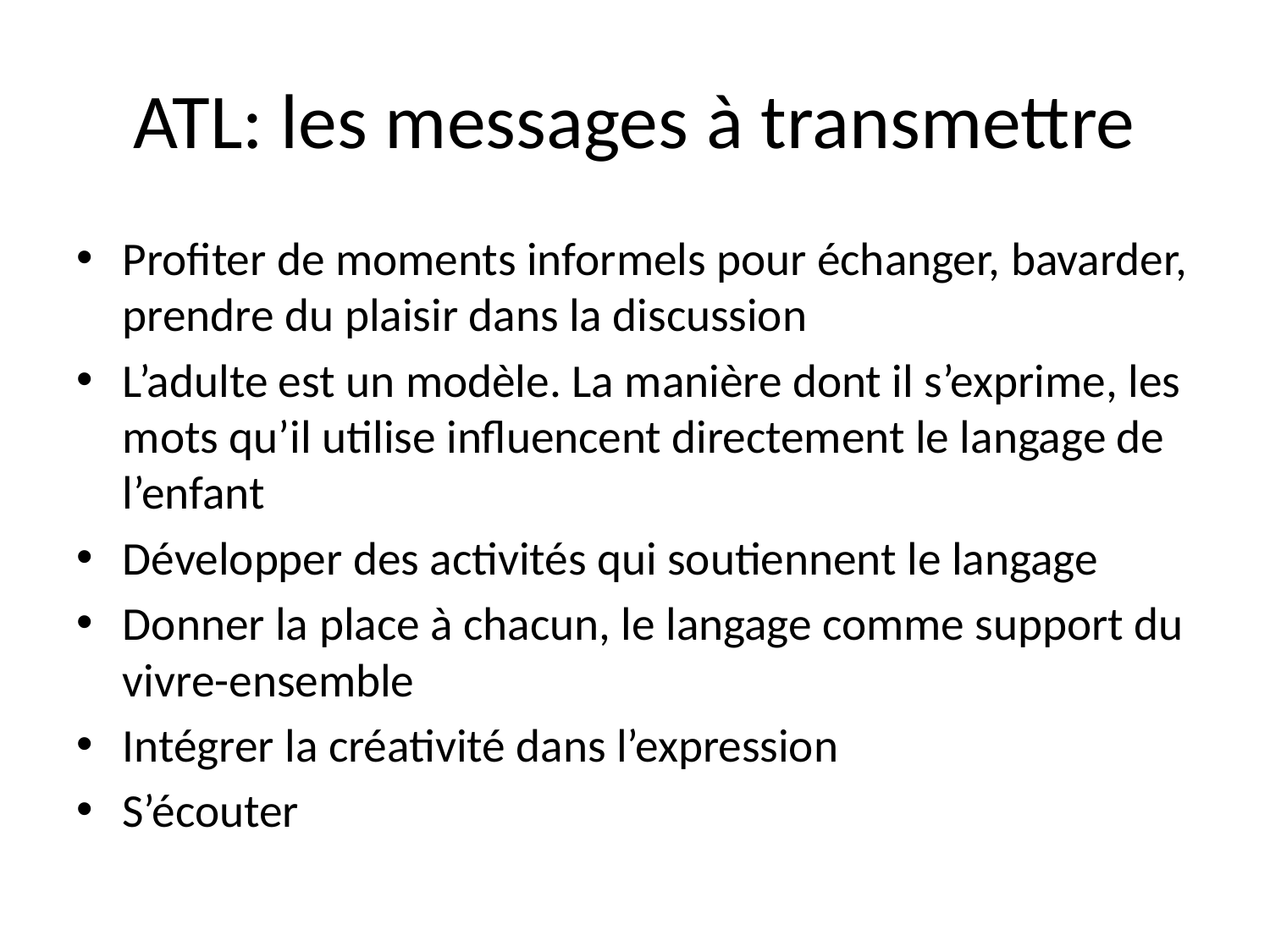

# ATL: les messages à transmettre
Profiter de moments informels pour échanger, bavarder, prendre du plaisir dans la discussion
L’adulte est un modèle. La manière dont il s’exprime, les mots qu’il utilise influencent directement le langage de l’enfant
Développer des activités qui soutiennent le langage
Donner la place à chacun, le langage comme support du vivre-ensemble
Intégrer la créativité dans l’expression
S’écouter